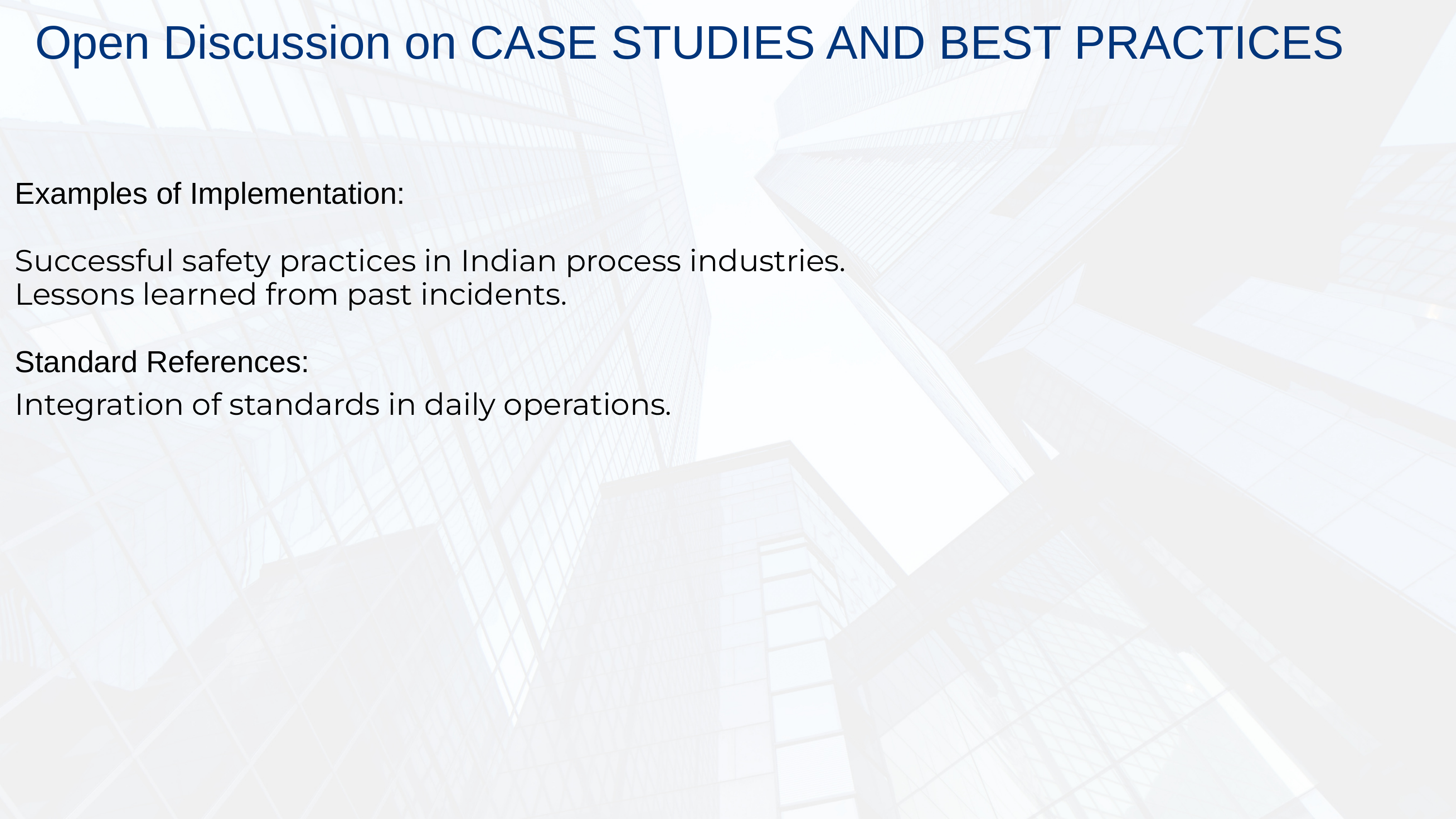

Open Discussion on CASE STUDIES AND BEST PRACTICES

Examples of Implementation:

Successful safety practices in Indian process industries.
Lessons learned from past incidents.

Standard References:
Integration of standards in daily operations.